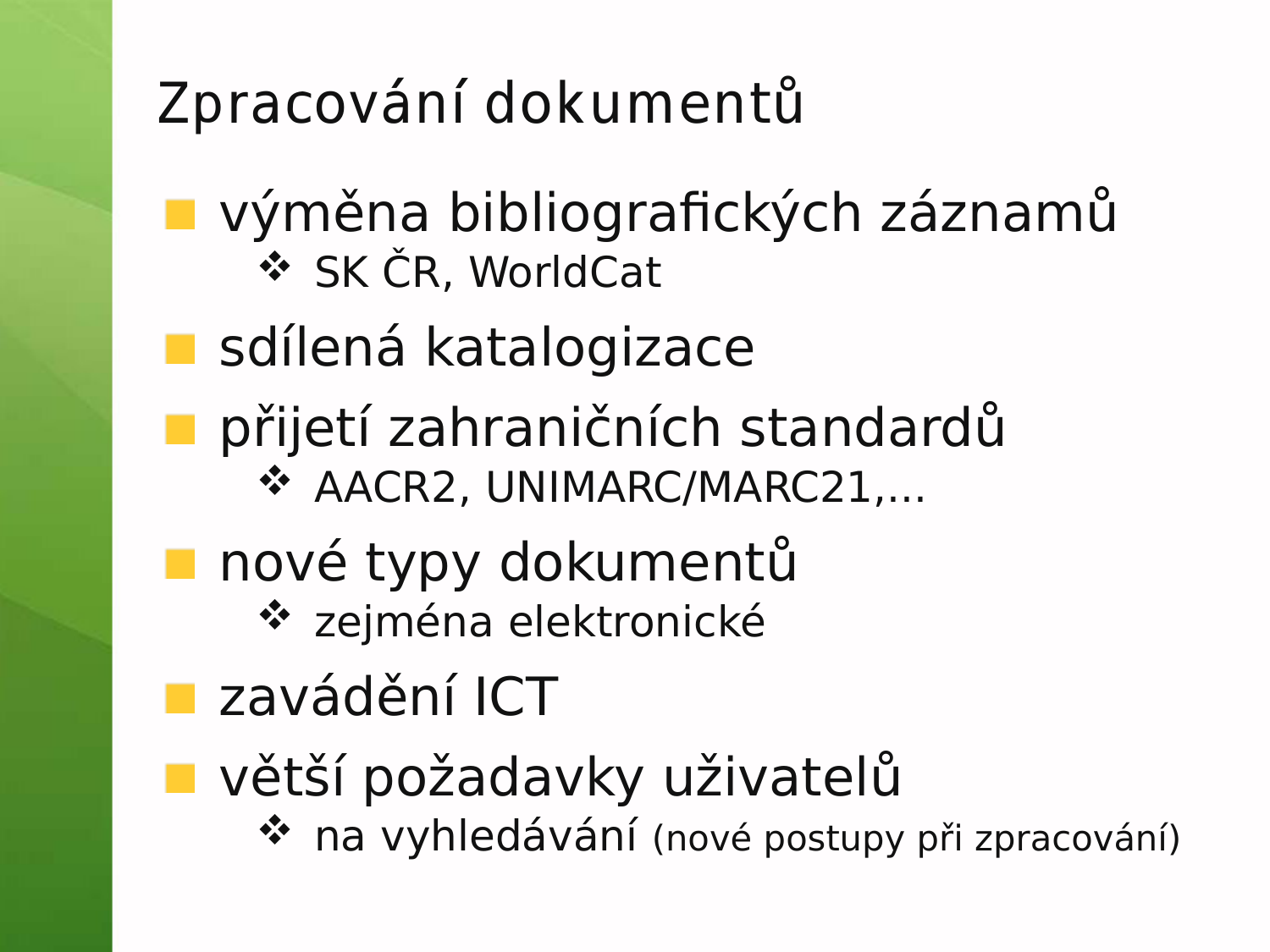

# Zpracování dokumentů
výměna bibliografických záznamů
SK ČR, WorldCat
sdílená katalogizace
přijetí zahraničních standardů
AACR2, UNIMARC/MARC21,...
nové typy dokumentů
zejména elektronické
zavádění ICT
větší požadavky uživatelů
na vyhledávání (nové postupy při zpracování)